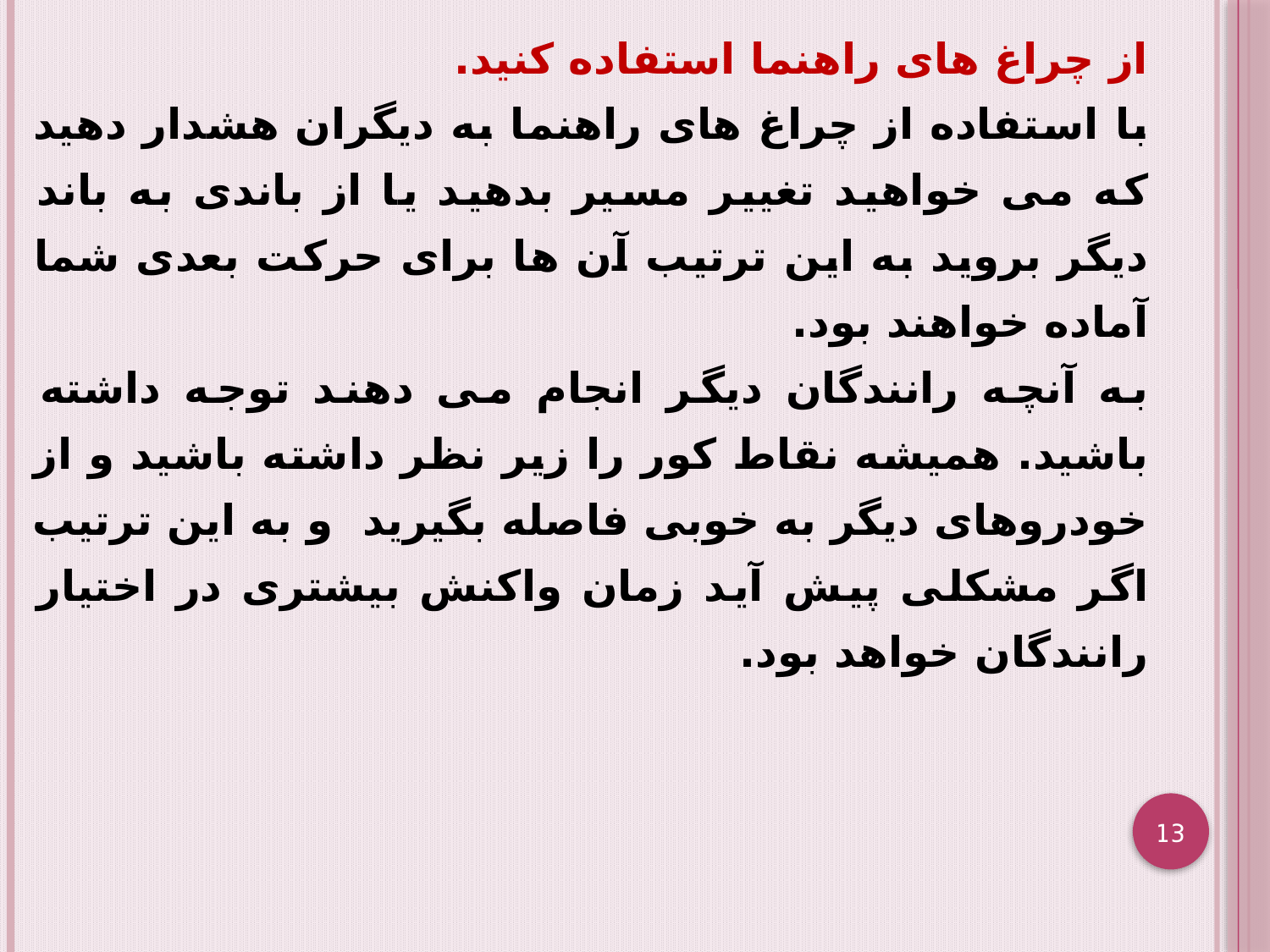

از چراغ های راهنما استفاده کنید.
با استفاده از چراغ های راهنما به دیگران هشدار دهید که می خواهید تغییر مسیر بدهید یا از باندی به باند دیگر بروید به این ترتیب آن ها برای حرکت بعدی شما آماده خواهند بود.
به آنچه رانندگان دیگر انجام می دهند توجه داشته باشید. همیشه نقاط کور را زیر نظر داشته باشید و از خودروهای دیگر به خوبی فاصله بگیرید  و به این ترتیب اگر مشکلی پیش آید زمان واکنش بیشتری در اختیار رانندگان خواهد بود.

13